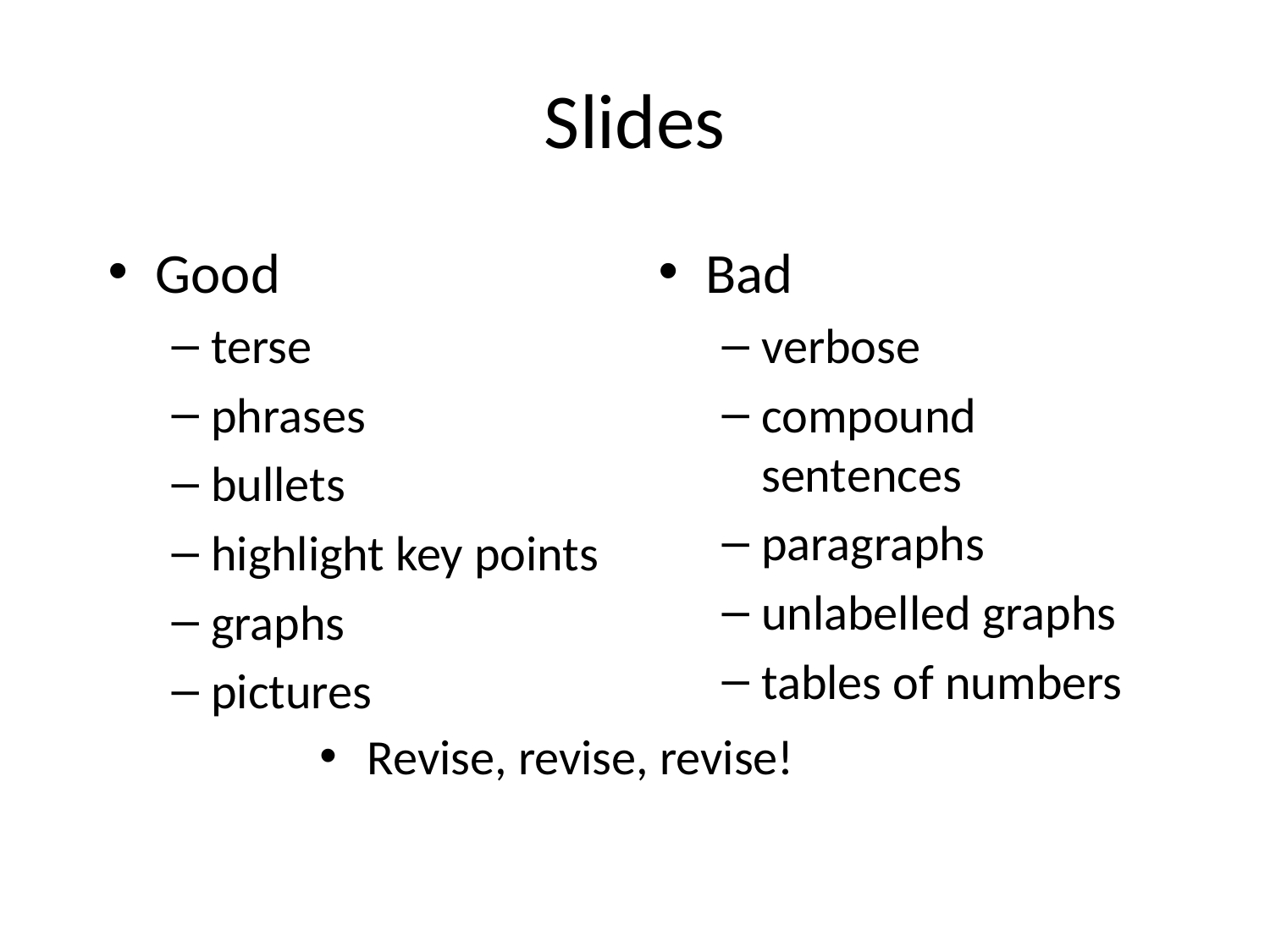

# Slides
Good
terse
phrases
bullets
highlight key points
graphs
pictures
Bad
verbose
compound sentences
paragraphs
unlabelled graphs
tables of numbers
Revise, revise, revise!